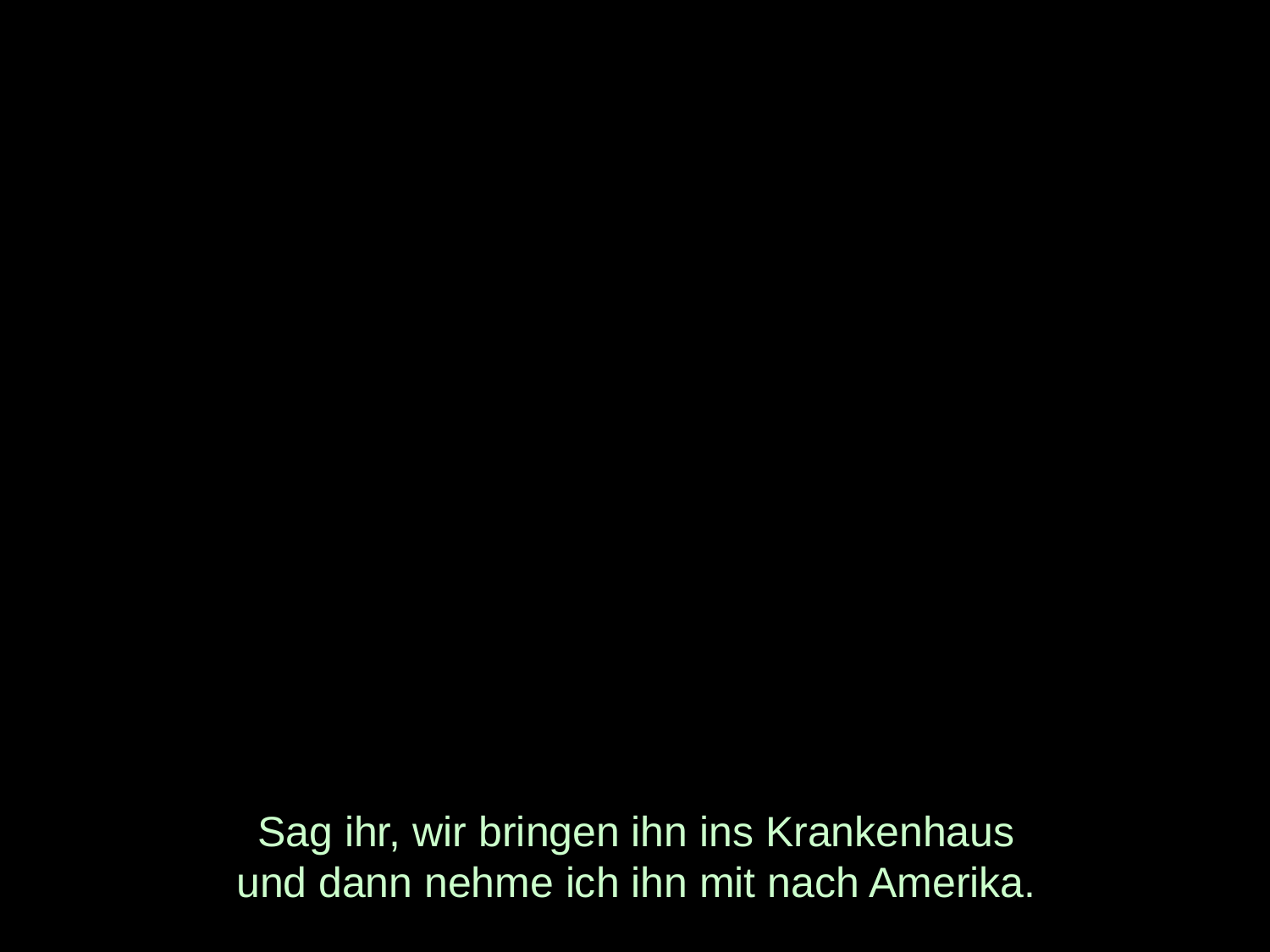

# Sag ihr, wir bringen ihn ins Krankenhaus und dann nehme ich ihn mit nach Amerika.